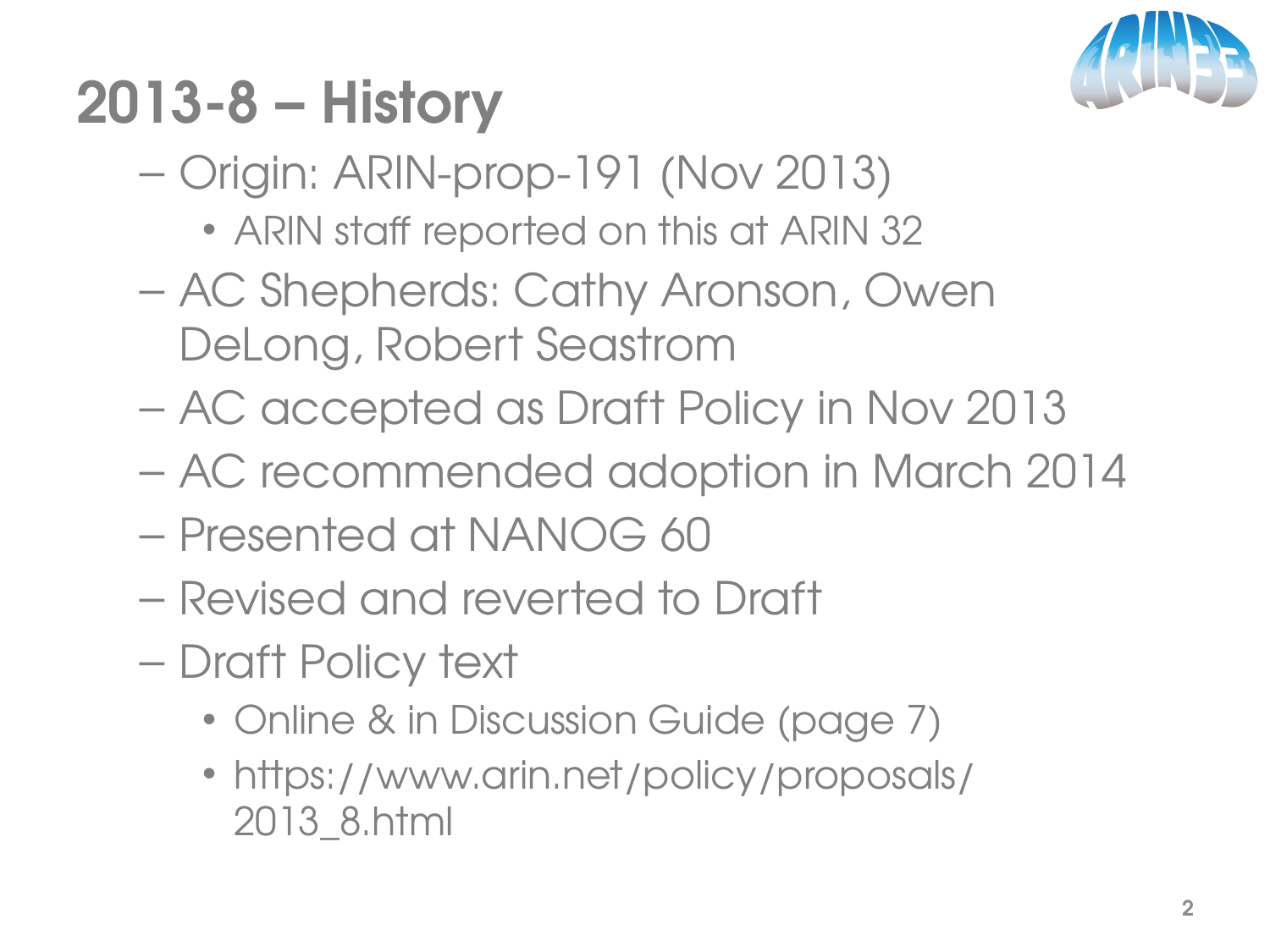

2013-8 – History
Origin: ARIN-prop-191 (Nov 2013)
ARIN staff reported on this at ARIN 32
AC Shepherds: Cathy Aronson, Owen DeLong, Robert Seastrom
AC accepted as Draft Policy in Nov 2013
AC recommended adoption in March 2014
Presented at NANOG 60
Revised and reverted to Draft
Draft Policy text
Online & in Discussion Guide (page 7)
https://www.arin.net/policy/proposals/2013_8.html

2